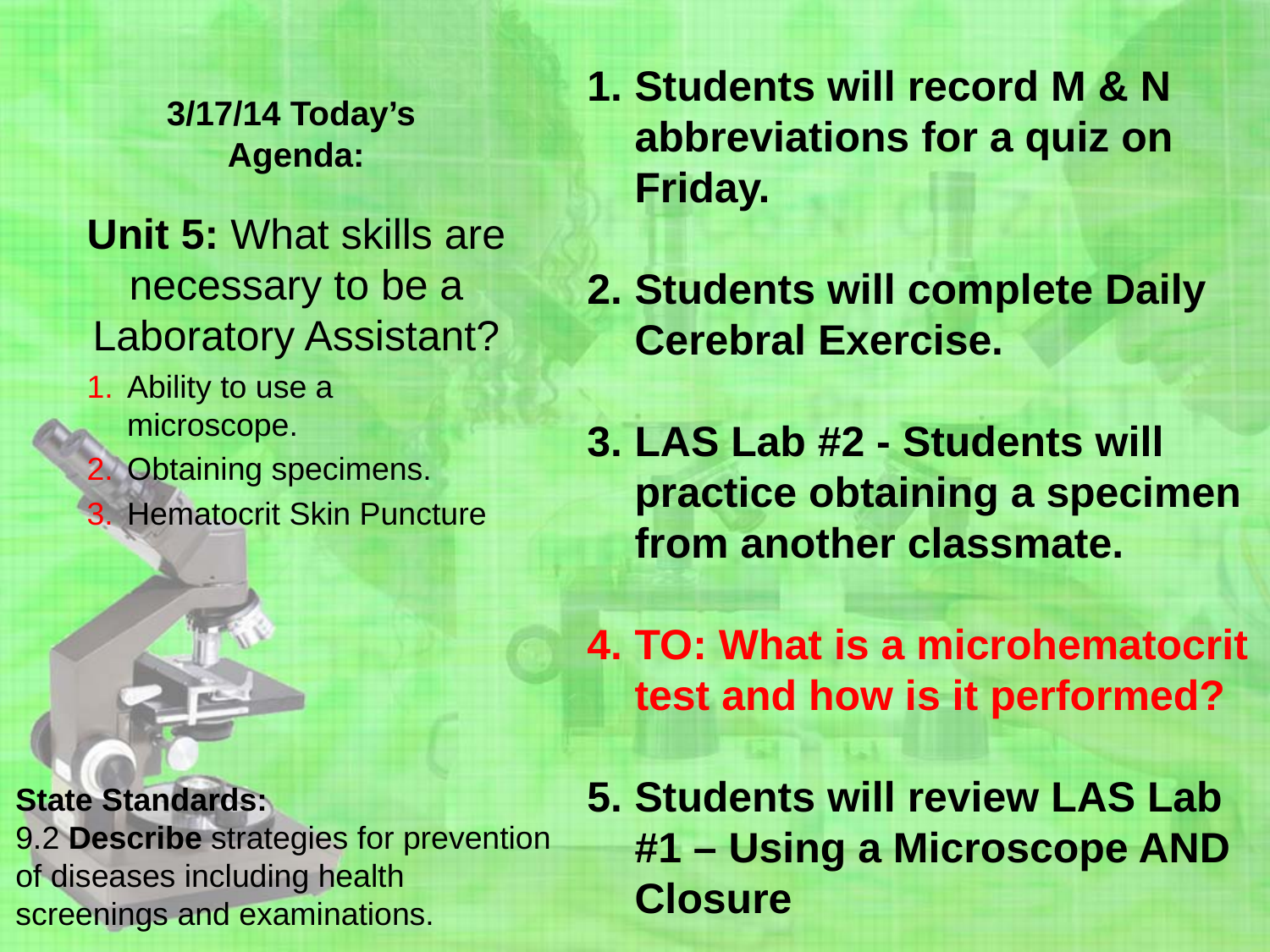

Students will record M & N abbreviations for a quiz on Friday.

Students will complete Daily Cerebral Exercise.

LAS Lab #2 - Students will practice obtaining a specimen from another classmate.

TO: What is a microhematocrit test and how is it performed?

Students will review LAS Lab #1 – Using a Microscope AND Closure

# 3/17/14 Today’s Agenda:
Unit 5: What skills are necessary to be a Laboratory Assistant?
Ability to use a microscope.
Obtaining specimens.
Hematocrit Skin Puncture
State Standards:
9.2 Describe strategies for prevention of diseases including health screenings and examinations.